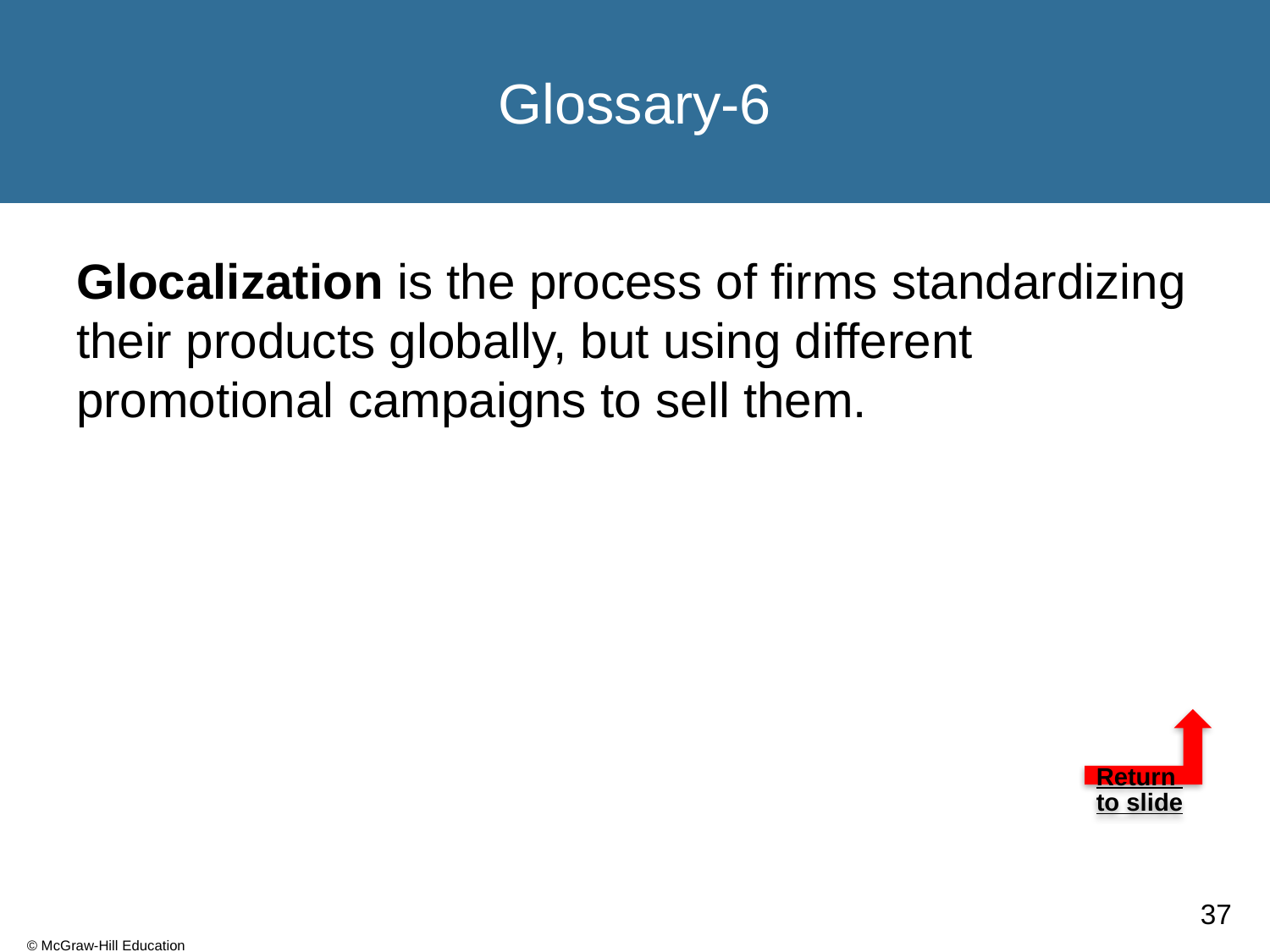

# Glossary-6
Glocalization is the process of firms standardizing their products globally, but using different promotional campaigns to sell them.
Return to slide